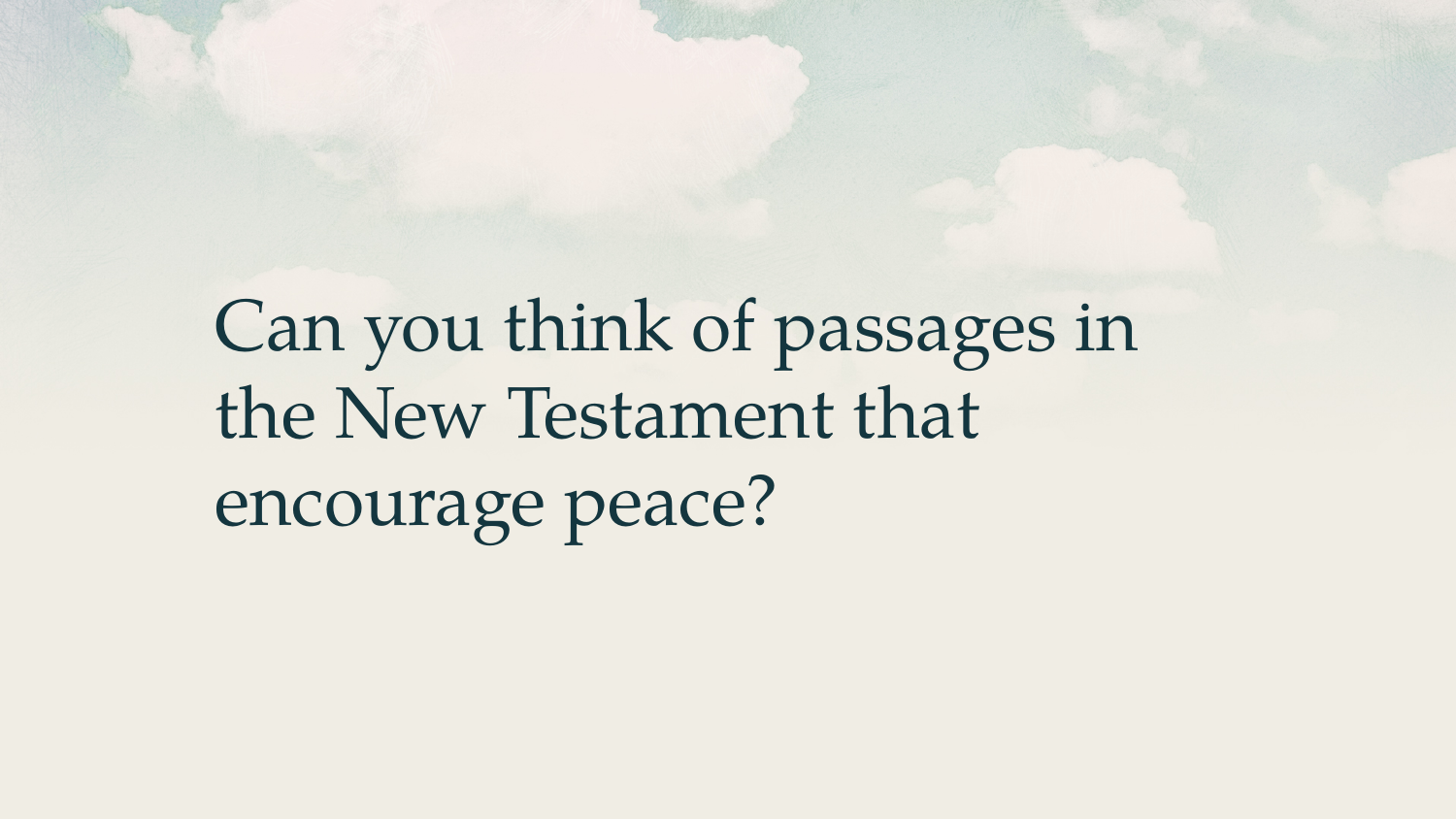

Can you think of passages in the New Testament that encourage peace?